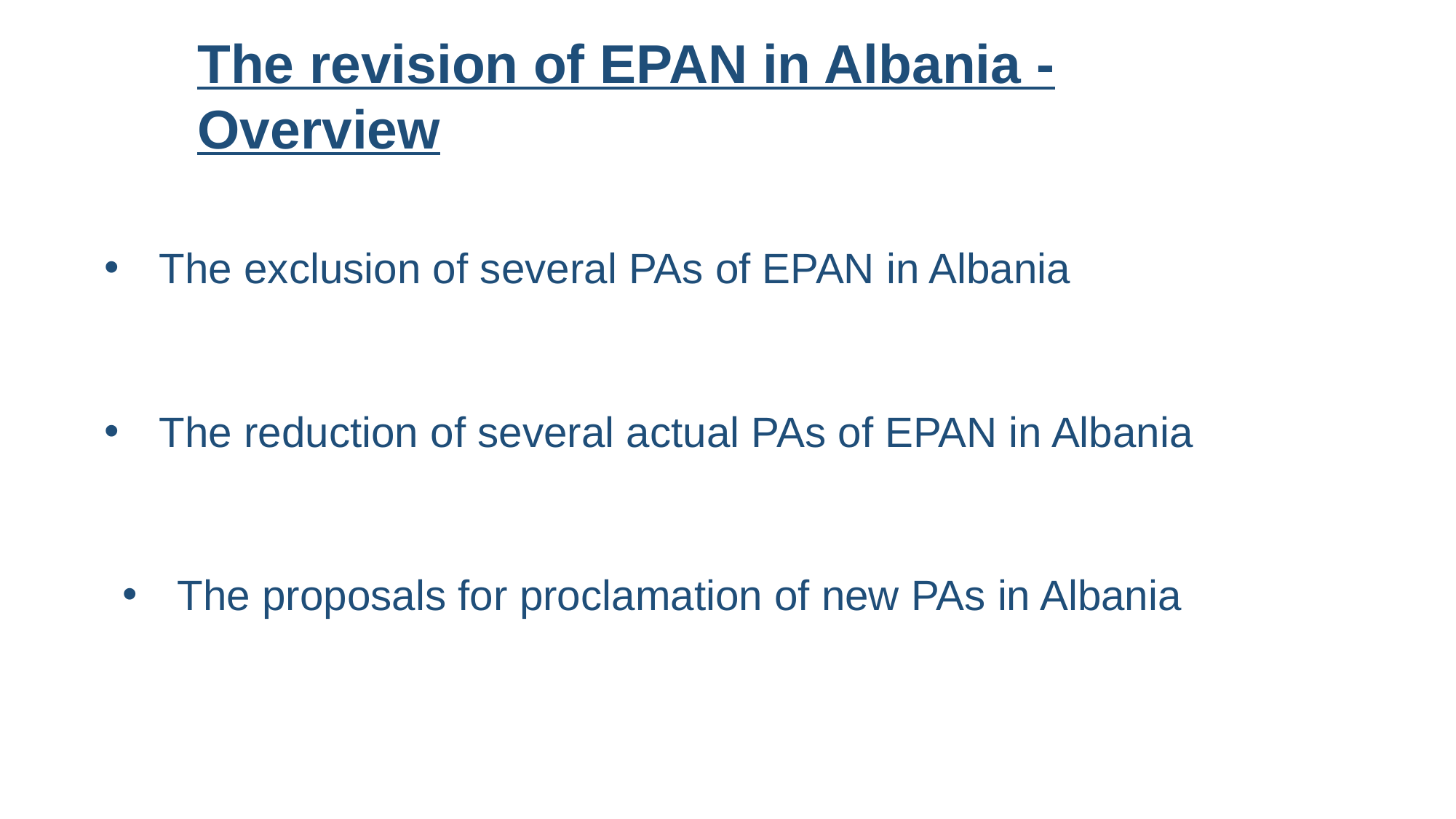

The revision of EPAN in Albania - Overview
The exclusion of several PAs of EPAN in Albania
The reduction of several actual PAs of EPAN in Albania
The proposals for proclamation of new PAs in Albania